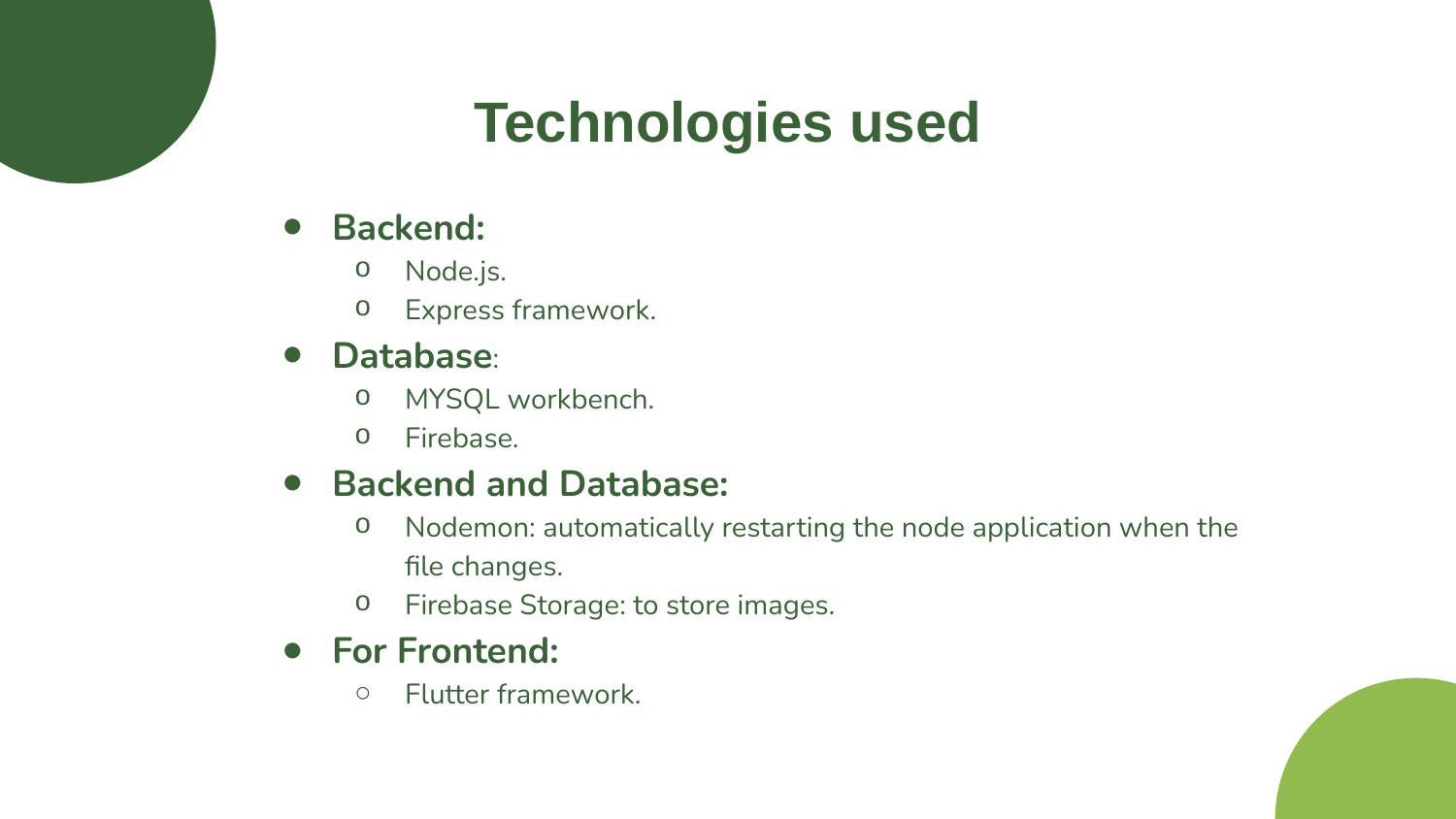

# Technologies used
Backend:
Node.js.
Express framework.
Database:
MYSQL workbench.
Firebase.
Backend and Database:
Nodemon: automatically restarting the node application when the file changes.
Firebase Storage: to store images.
For Frontend:
Flutter framework.